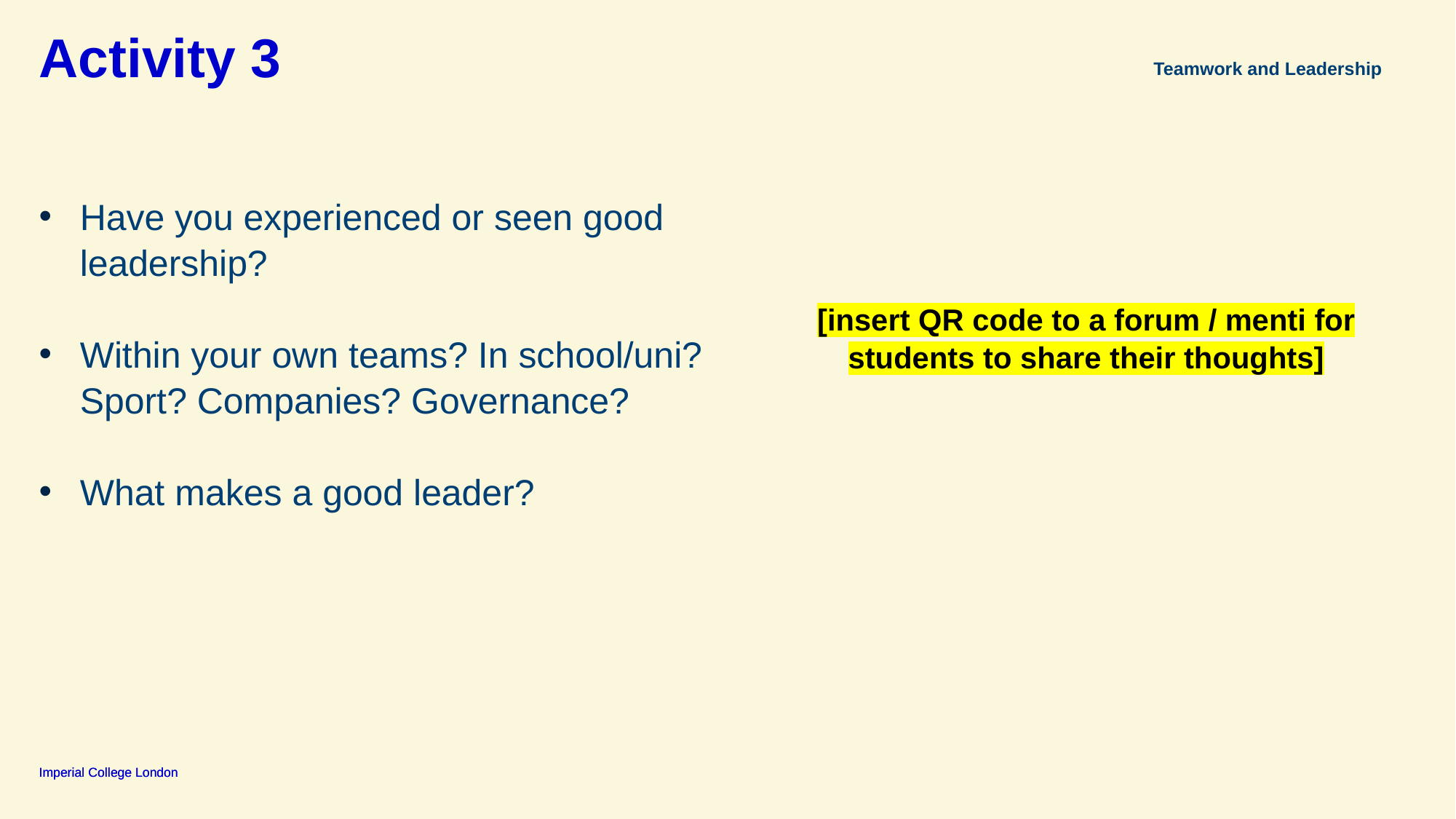

# Activity 3
Teamwork and Leadership
Have you experienced or seen good leadership?

Within your own teams? In school/uni? Sport? Companies? Governance?

What makes a good leader?
[insert QR code to a forum / menti for students to share their thoughts]